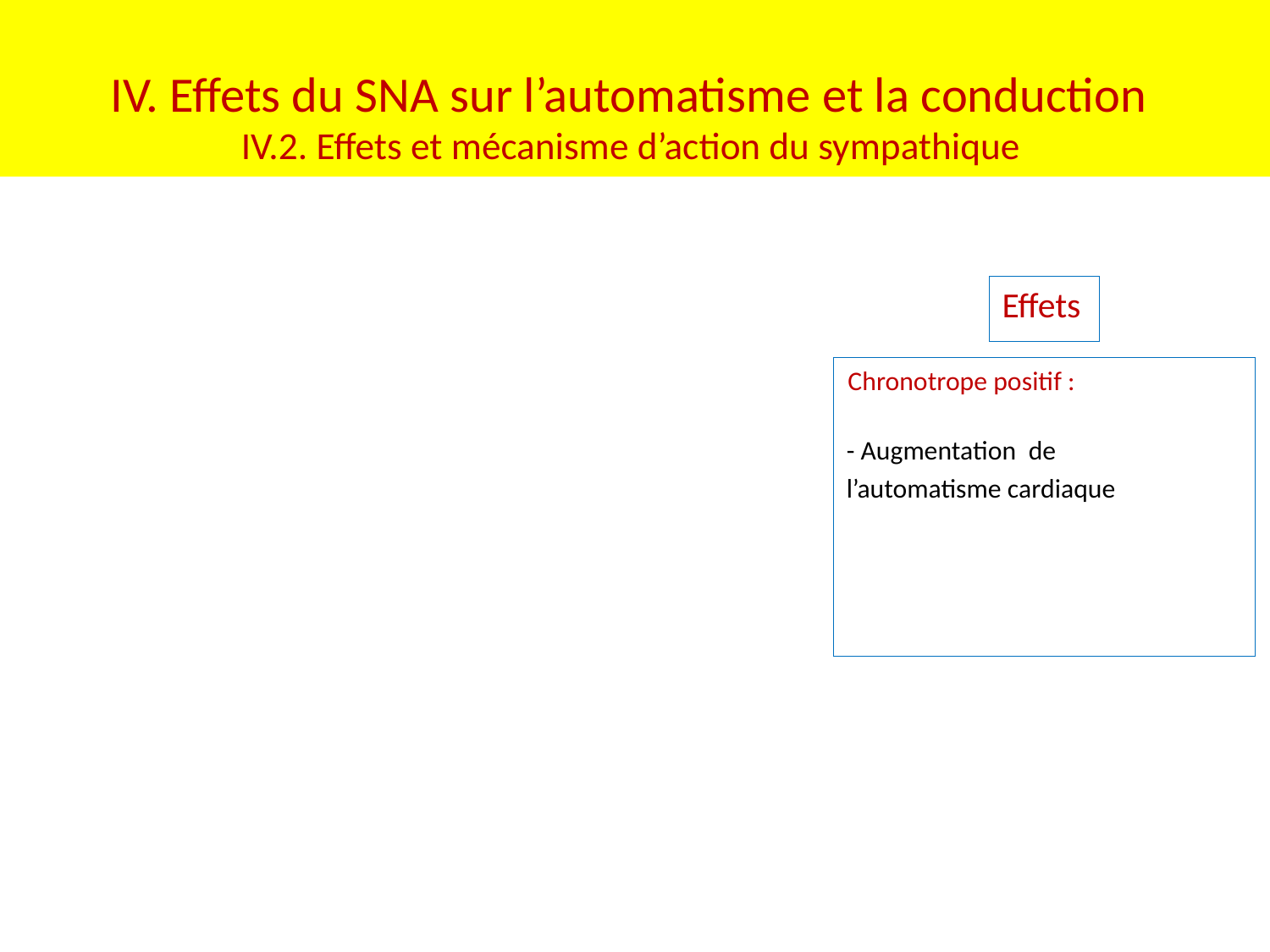

IV. Effets du SNA sur l’automatisme et la conduction
IV.2. Effets et mécanisme d’action du sympathique

Effets
Chronotrope positif :
- Augmentation  de
l’automatisme cardiaque
Dromotrope positif :
- Augmentation de la
conduction cardiaque